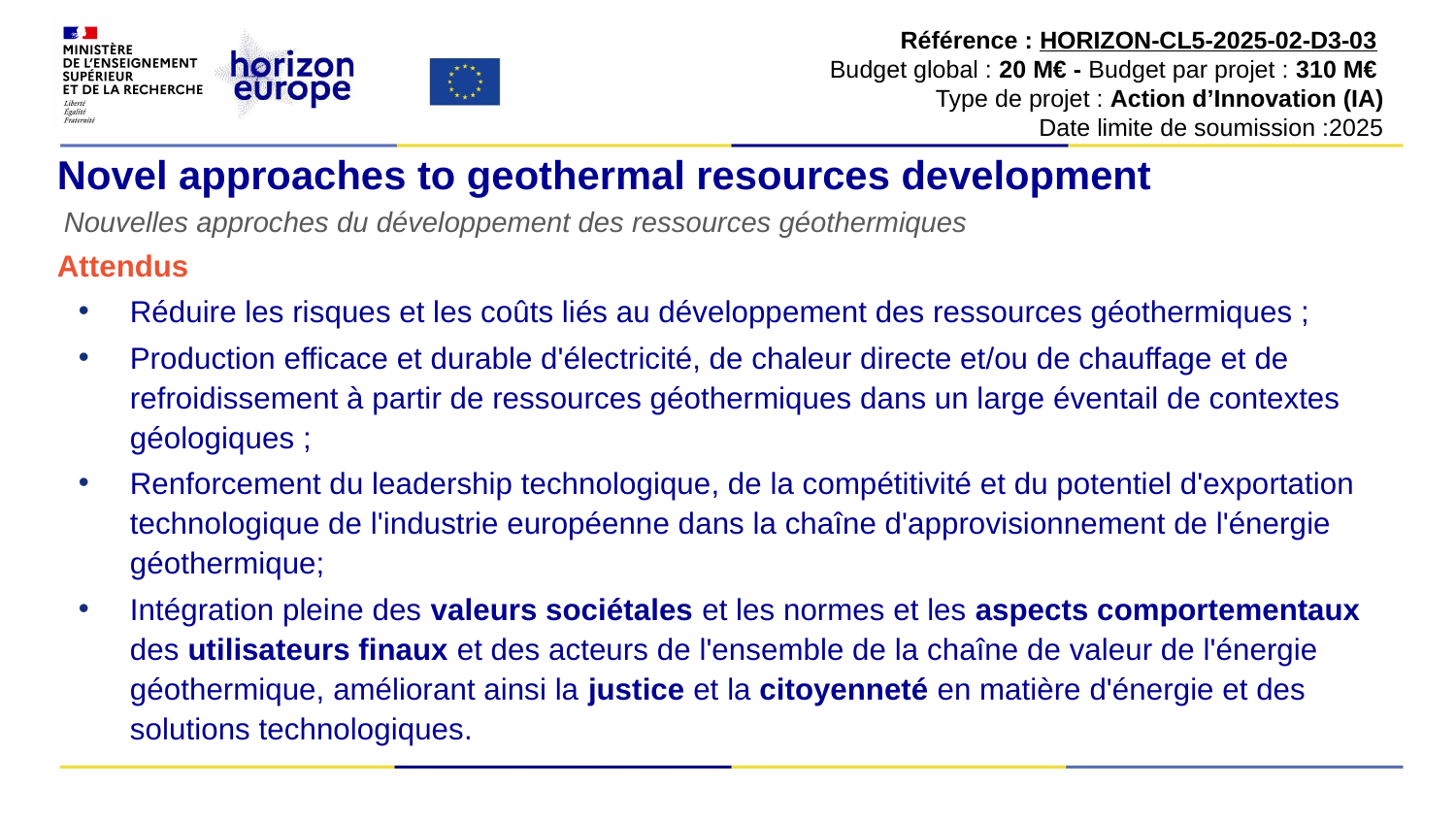

Référence : HORIZON-CL5-2025-02-D3-03
Budget global : 20 M€ - Budget par projet : 310 M€
Type de projet : Action d’Innovation (IA)
Date limite de soumission :2025
# Novel approaches to geothermal resources development
Nouvelles approches du développement des ressources géothermiques
Attendus
Réduire les risques et les coûts liés au développement des ressources géothermiques ;
Production efficace et durable d'électricité, de chaleur directe et/ou de chauffage et de refroidissement à partir de ressources géothermiques dans un large éventail de contextes géologiques ;
Renforcement du leadership technologique, de la compétitivité et du potentiel d'exportation technologique de l'industrie européenne dans la chaîne d'approvisionnement de l'énergie géothermique;
Intégration pleine des valeurs sociétales et les normes et les aspects comportementaux des utilisateurs finaux et des acteurs de l'ensemble de la chaîne de valeur de l'énergie géothermique, améliorant ainsi la justice et la citoyenneté en matière d'énergie et des solutions technologiques.